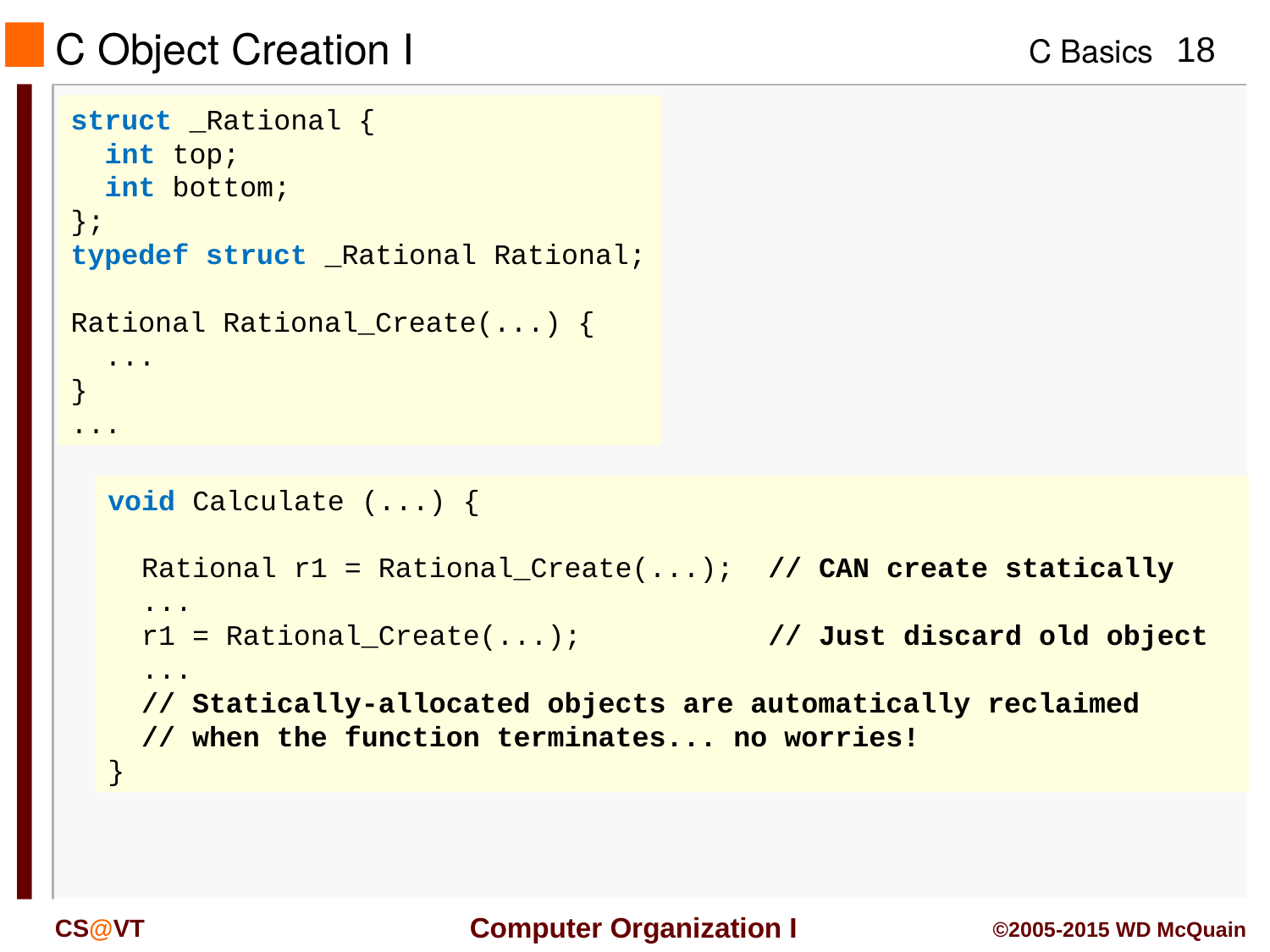

# C Object Creation I
struct _Rational {
  int top;
  int bottom;
};
typedef struct _Rational Rational;

Rational Rational_Create(...) {
  ...
}
...
void Calculate (...) {
  Rational r1 = Rational_Create(...);  // CAN create statically
  ...
  r1 = Rational_Create(...);           // Just discard old object
  ...
  // Statically-allocated objects are automatically reclaimed
  // when the function terminates... no worries!
}